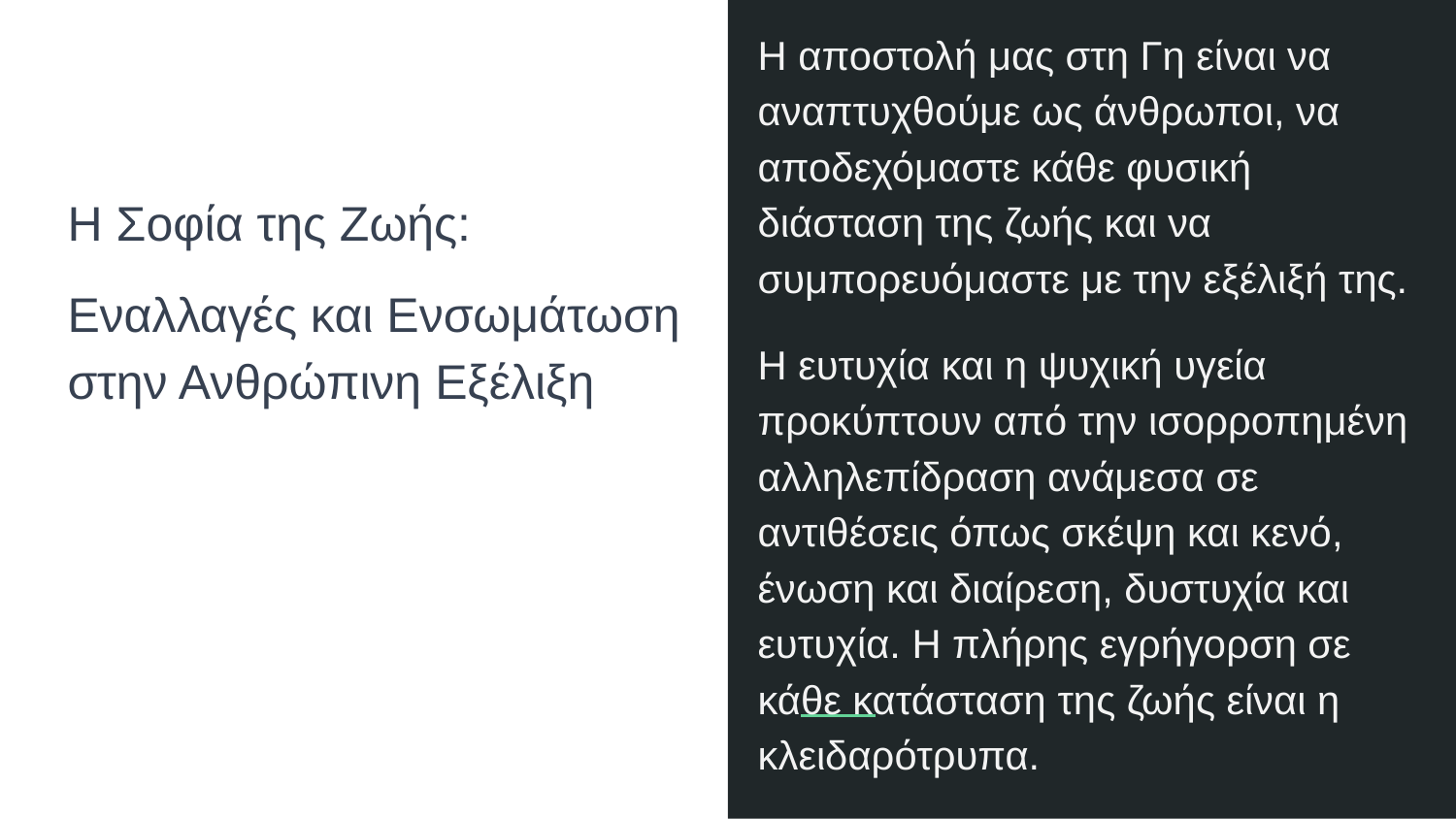

Η αποστολή μας στη Γη είναι να αναπτυχθούμε ως άνθρωποι, να αποδεχόμαστε κάθε φυσική διάσταση της ζωής και να συμπορευόμαστε με την εξέλιξή της.
Η ευτυχία και η ψυχική υγεία προκύπτουν από την ισορροπημένη αλληλεπίδραση ανάμεσα σε αντιθέσεις όπως σκέψη και κενό, ένωση και διαίρεση, δυστυχία και ευτυχία. Η πλήρης εγρήγορση σε κάθε κατάσταση της ζωής είναι η κλειδαρότρυπα.
# Η Σοφία της Ζωής:
Εναλλαγές και Ενσωμάτωση στην Ανθρώπινη Εξέλιξη